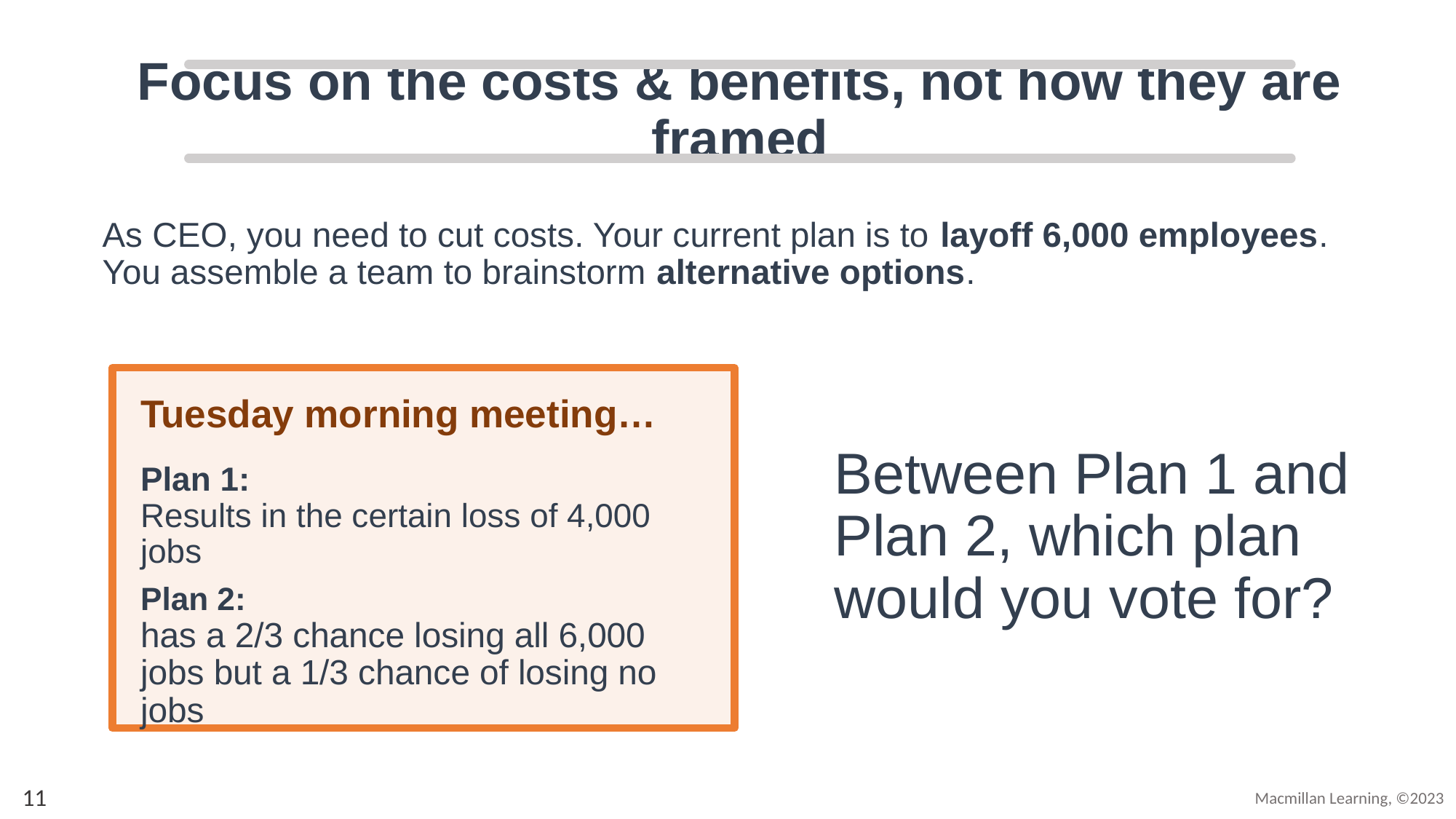

# Focus on the costs & benefits, not how they are framed
As CEO, you need to cut costs. Your current plan is to layoff 6,000 employees.
You assemble a team to brainstorm alternative options.

Tuesday morning meeting…
Between Plan 1 and Plan 2, which plan would you vote for?
Plan 1:
Results in the certain loss of 4,000 jobs
Plan 2:
has a 2/3 chance losing all 6,000 jobs but a 1/3 chance of losing no jobs
11